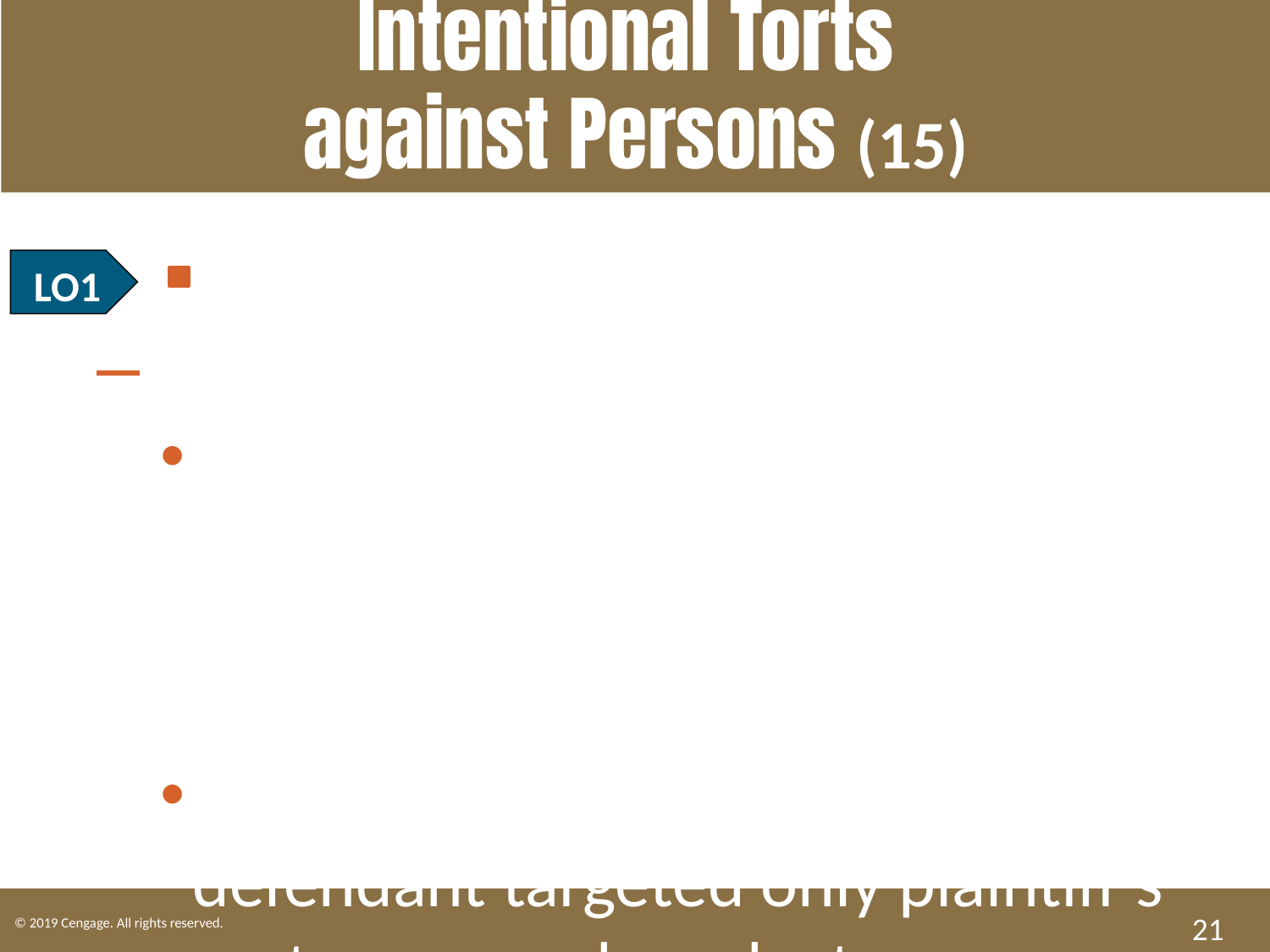

Intentional Torts
against Persons (15)
LO1       Wrongful Interference.
With a Business Relationship.
Distinguish competition vs. predatory behavior, which is unlawfully driving competitors out of market.
To prevail, plaintiff must show defendant targeted only plaintiff’s customers and product.

21